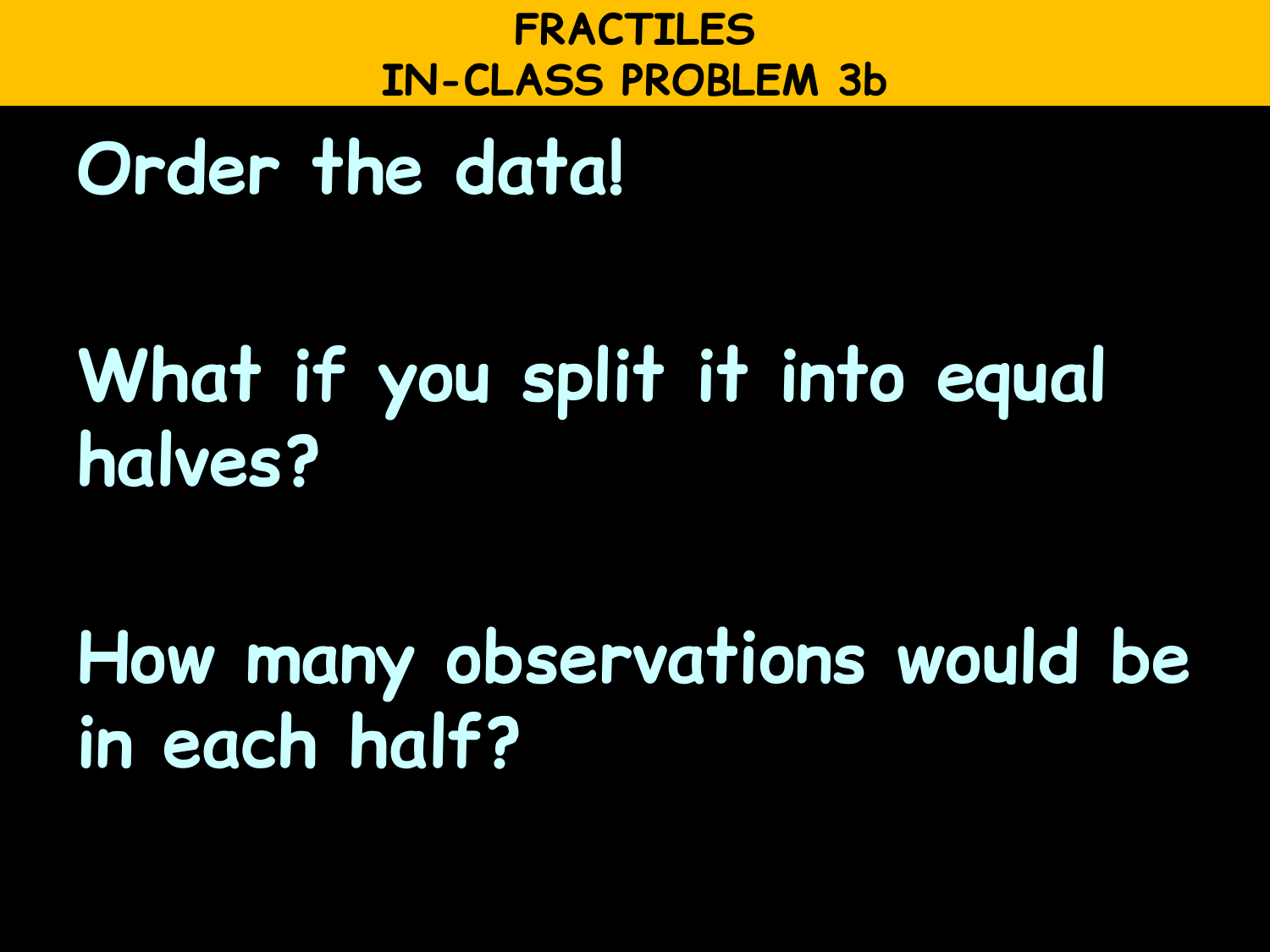

FRACTILES
IN-CLASS PROBLEM 3b
Order the data!

What if you split it into equal halves?

How many observations would be in each half?